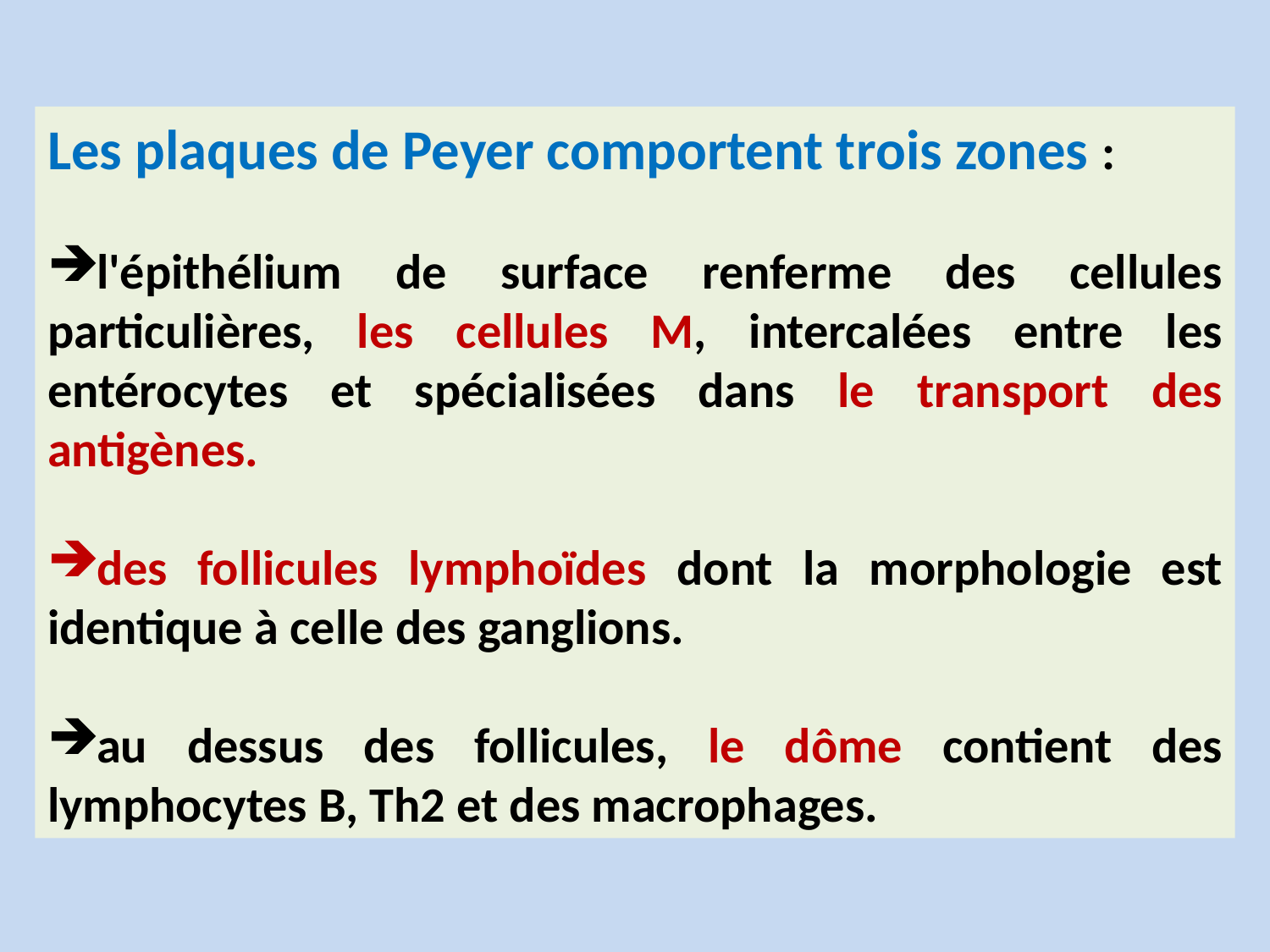

Les plaques de Peyer comportent trois zones :

l'épithélium de surface renferme des cellules particulières, les cellules M, intercalées entre les entérocytes et spécialisées dans le transport des antigènes.

des follicules lymphoïdes dont la morphologie est identique à celle des ganglions.

au dessus des follicules, le dôme contient des lymphocytes B, Th2 et des macrophages.